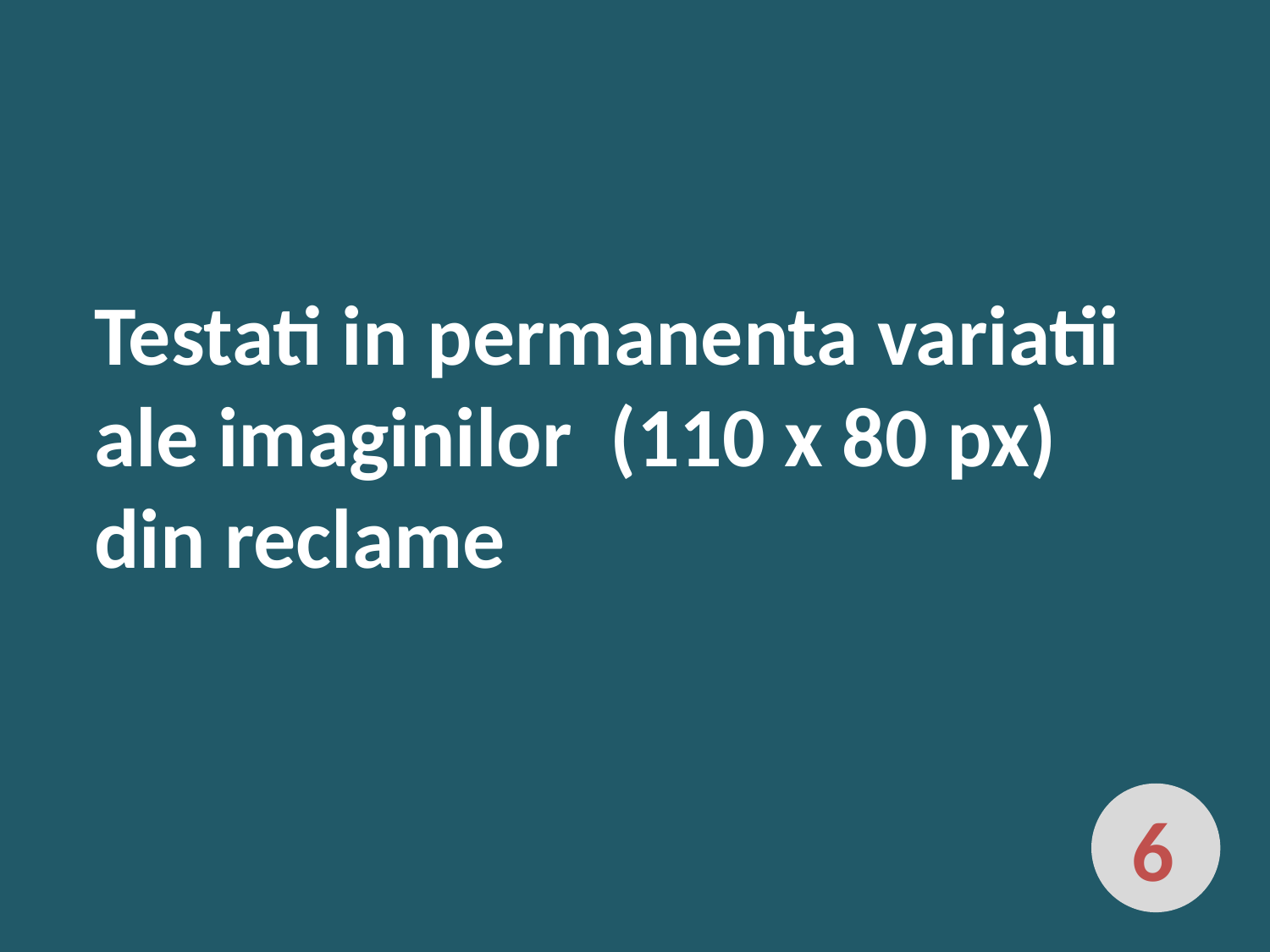

Testati in permanenta variatii ale imaginilor  (110 x 80 px) din reclame

6